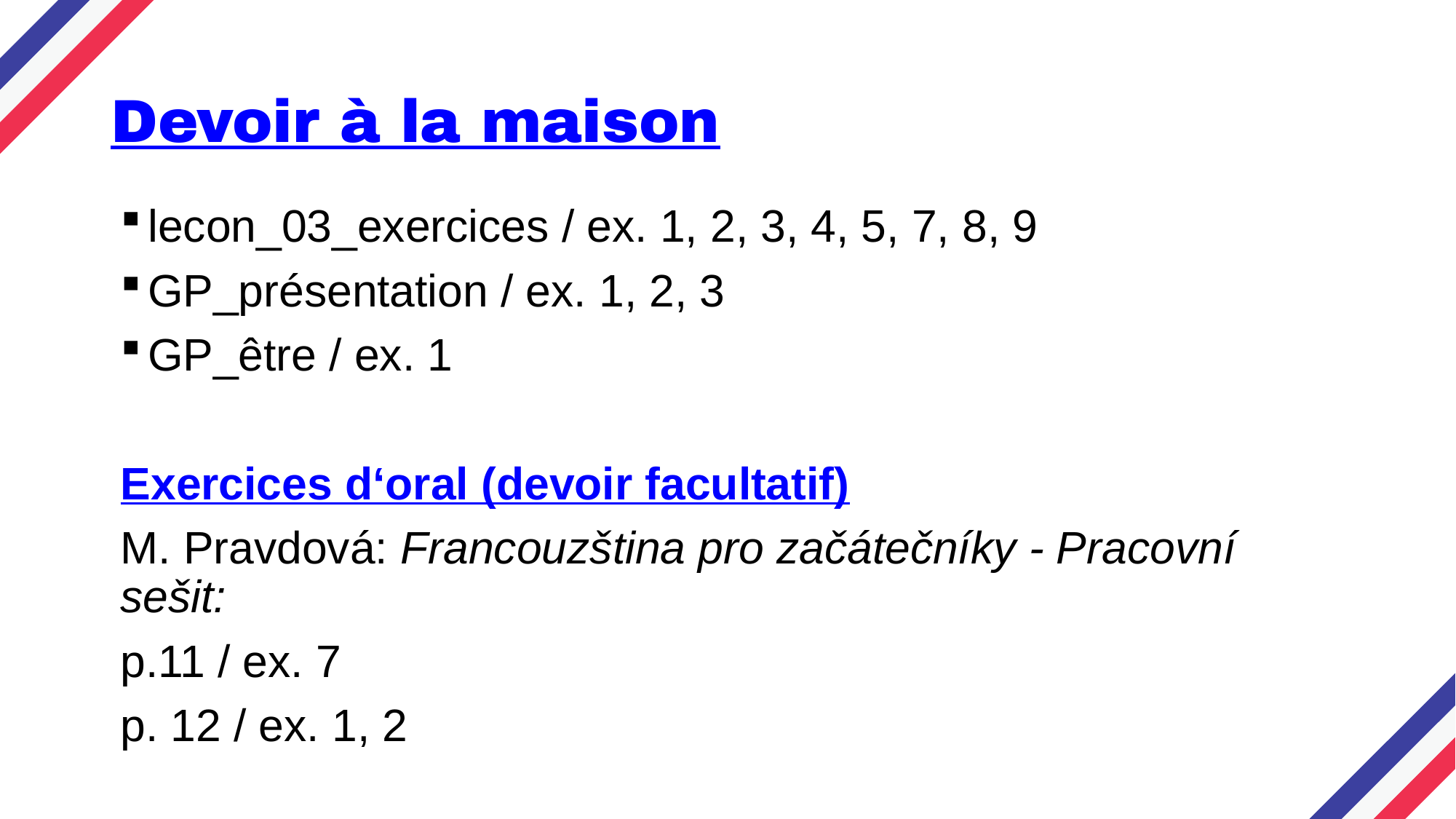

# Devoir à la maison
lecon_03_exercices / ex. 1, 2, 3, 4, 5, 7, 8, 9
GP_présentation / ex. 1, 2, 3
GP_être / ex. 1

Exercices d‘oral (devoir facultatif)
M. Pravdová: Francouzština pro začátečníky - Pracovní sešit:
p.11 / ex. 7
p. 12 / ex. 1, 2